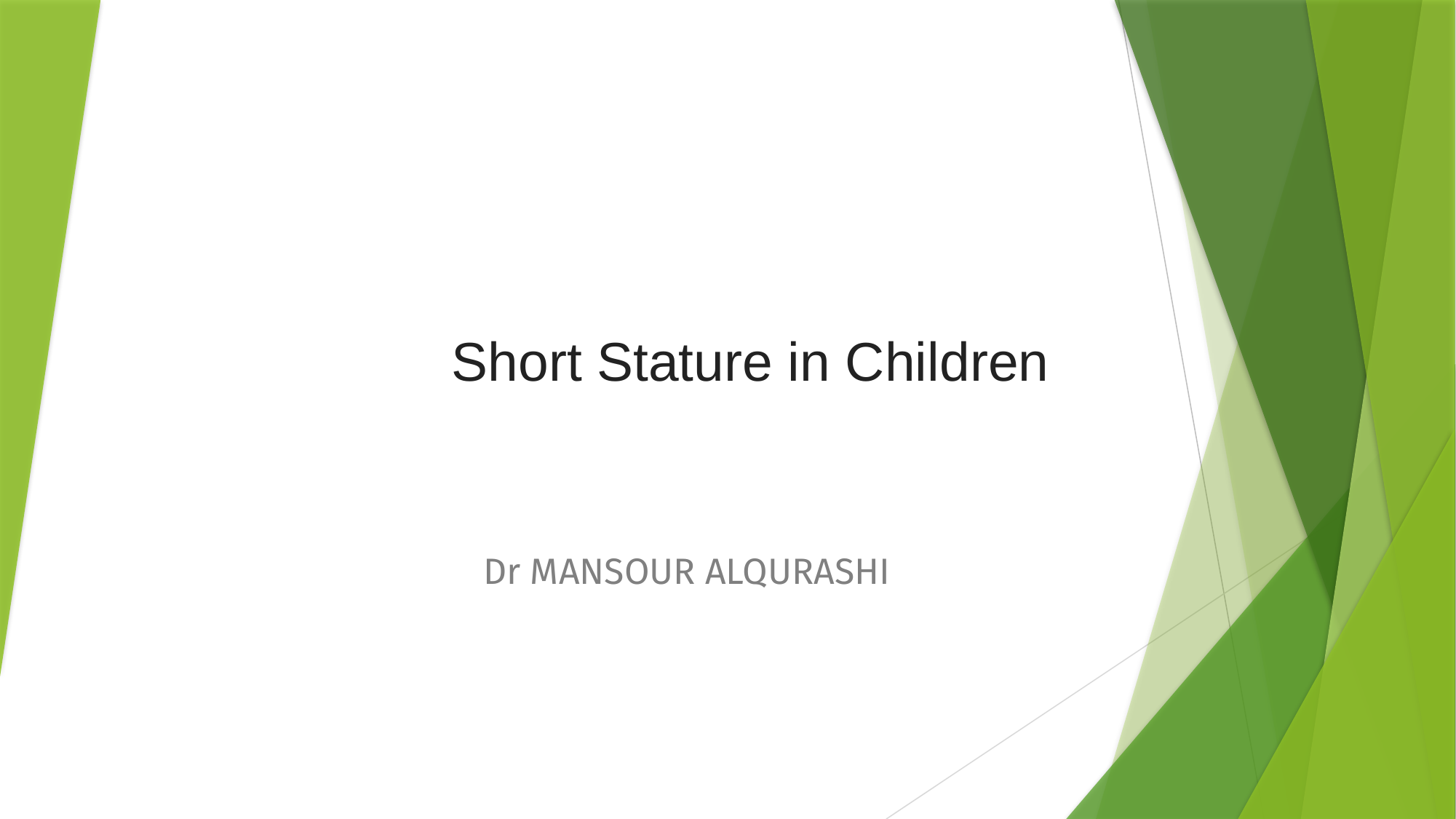

# Short Stature in Children

         Dr MANSOUR ALQURASHI